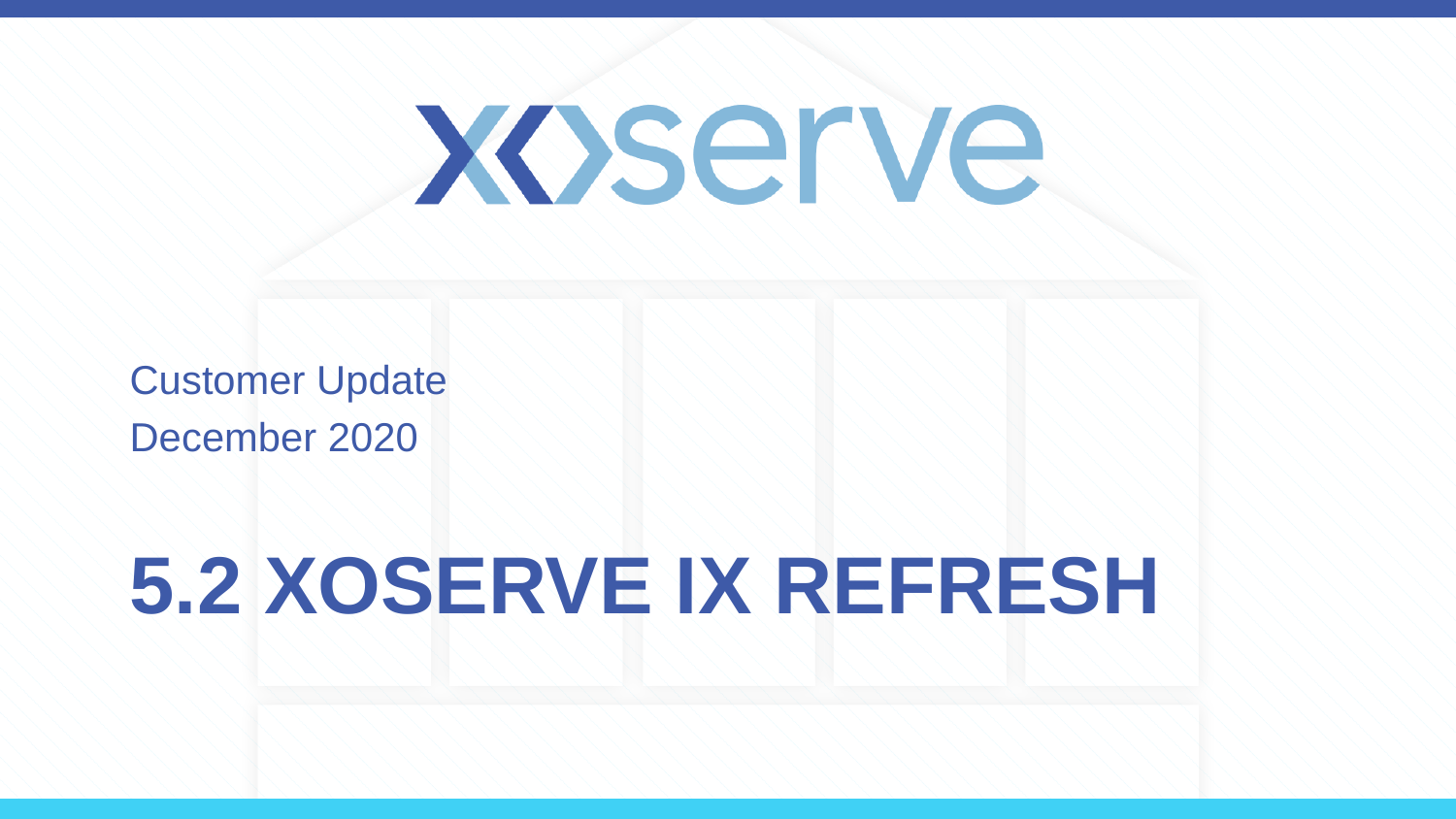

Customer Update
December 2020
# 5.2 Xoserve IX Refresh